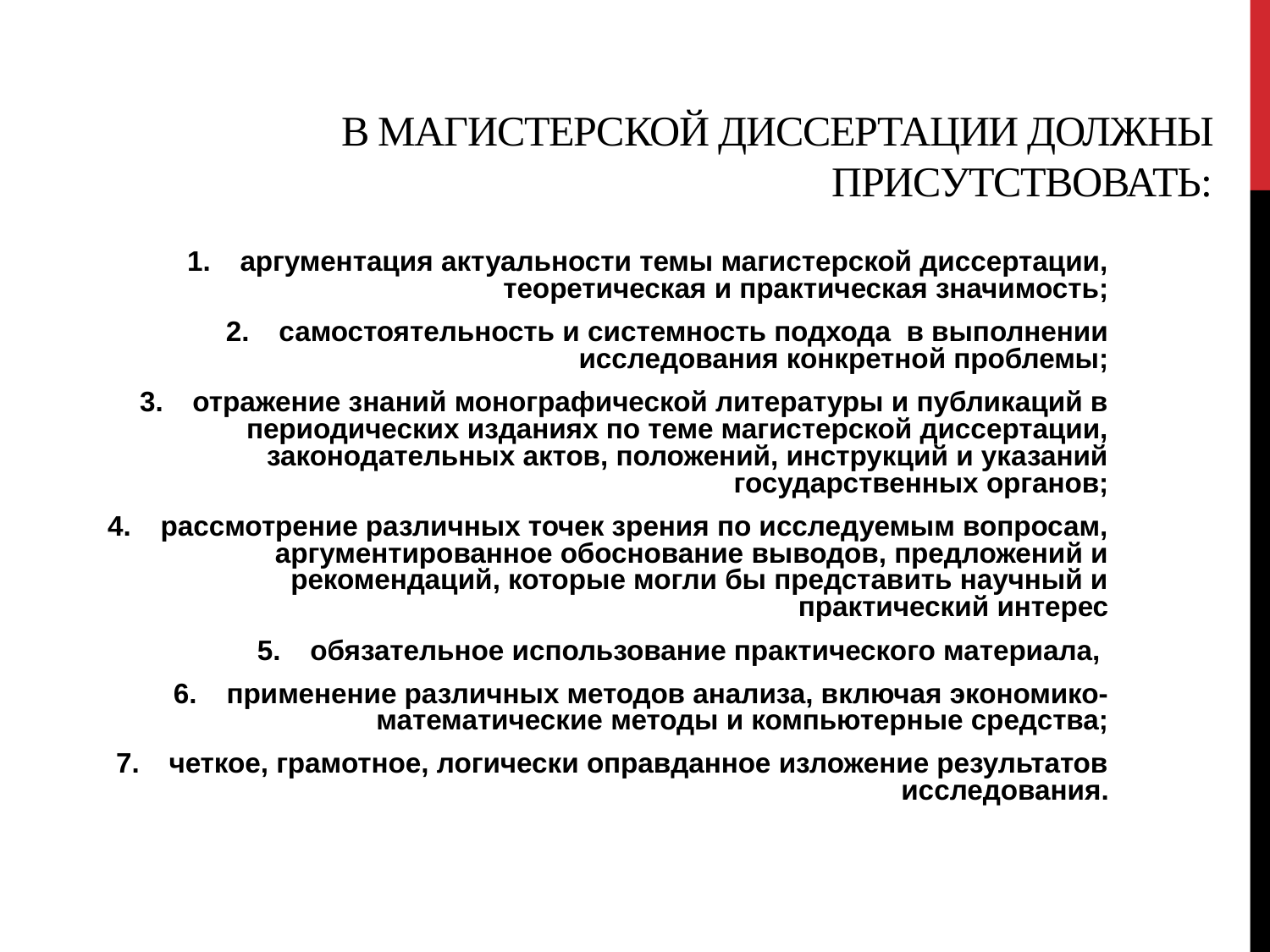

# В МАГИСТЕРСКОЙ ДИССЕРТАЦИИ ДОЛЖНЫ ПРИСУТСТВОВАТЬ:
аргументация актуальности темы магистерской диссертации, теоретическая и практическая значимость;
самостоятельность и системность подхода  в выполнении исследования конкретной проблемы;
отражение знаний монографической литературы и публикаций в периодических изданиях по теме магистерской диссертации, законодательных актов, положений, инструкций и указаний государственных органов;
рассмотрение различных точек зрения по исследуемым вопросам, аргументированное обоснование выводов, предложений и рекомендаций, которые могли бы представить научный и практический интерес
обязательное использование практического материала,
применение различных методов анализа, включая экономико-математические методы и компьютерные средства;
четкое, грамотное, логически оправданное изложение результатов исследования.